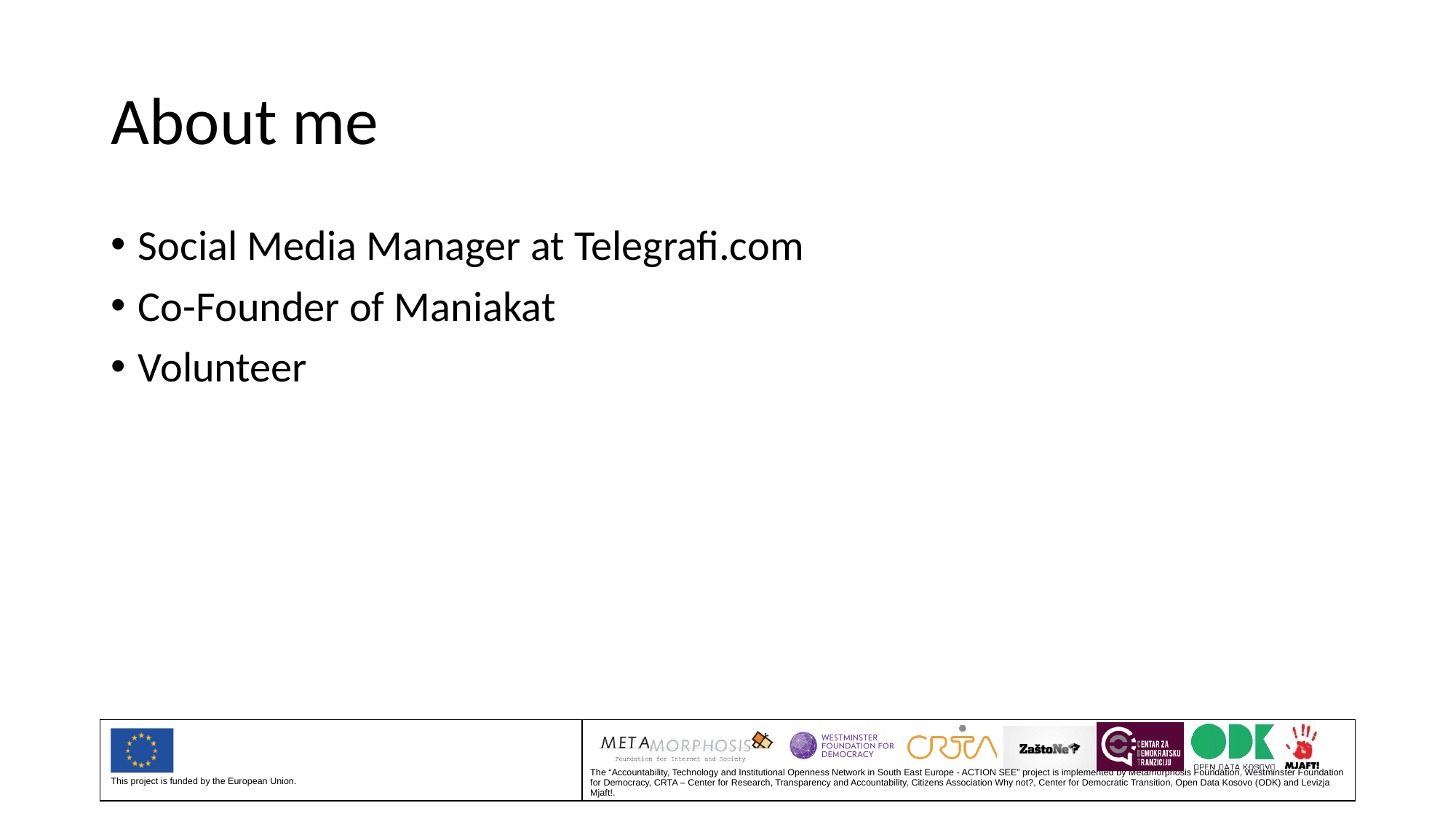

# About me
Social Media Manager at Telegrafi.com
Co-Founder of Maniakat
Volunteer